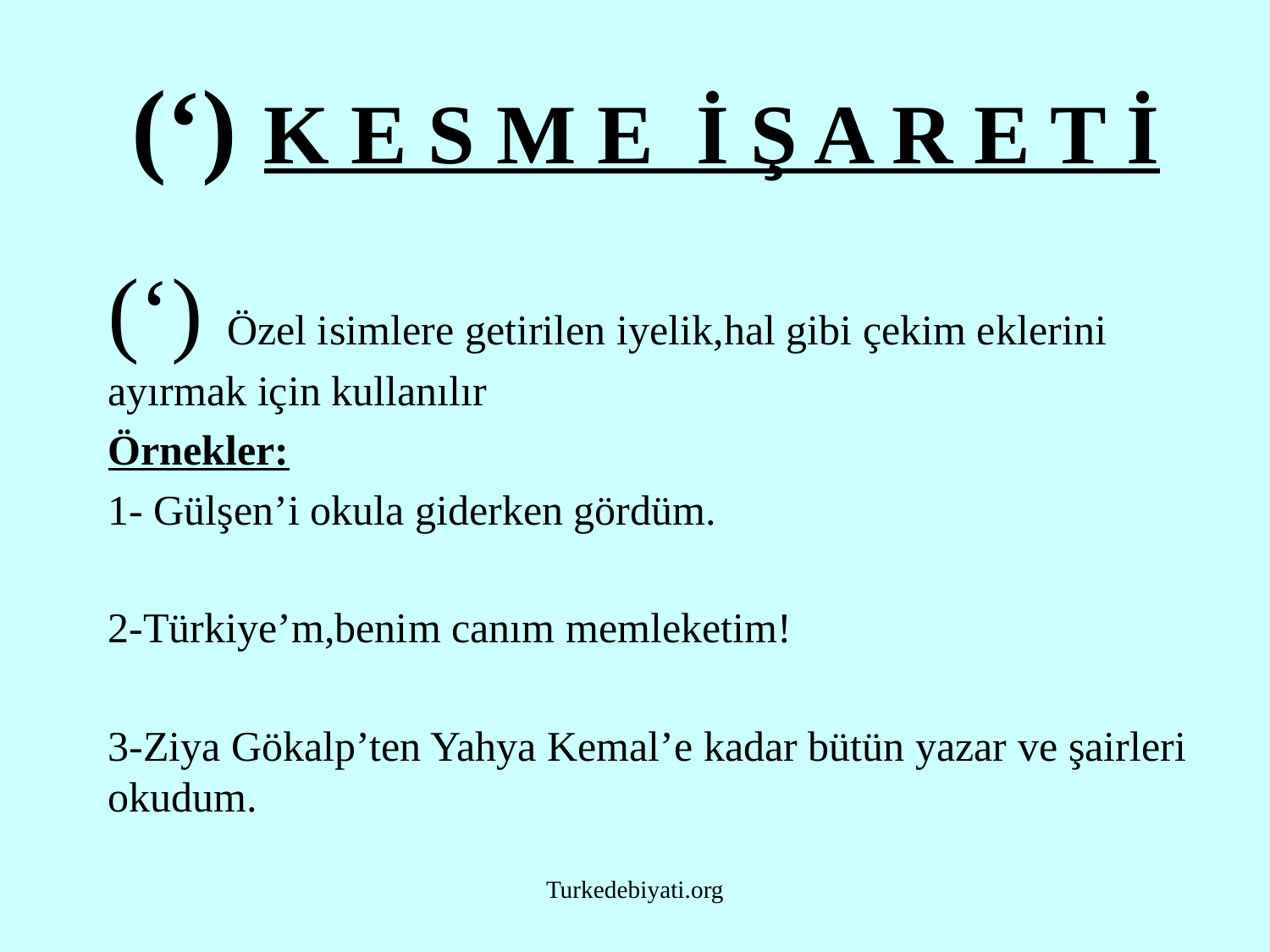

# (‘) K E S M E  İ Ş A R E T İ
(‘) Özel isimlere getirilen iyelik,hal gibi çekim eklerini ayırmak için kullanılır
Örnekler:
1- Gülşen’i okula giderken gördüm.

2-Türkiye’m,benim canım memleketim!

3-Ziya Gökalp’ten Yahya Kemal’e kadar bütün yazar ve şairleri okudum.

Turkedebiyati.org